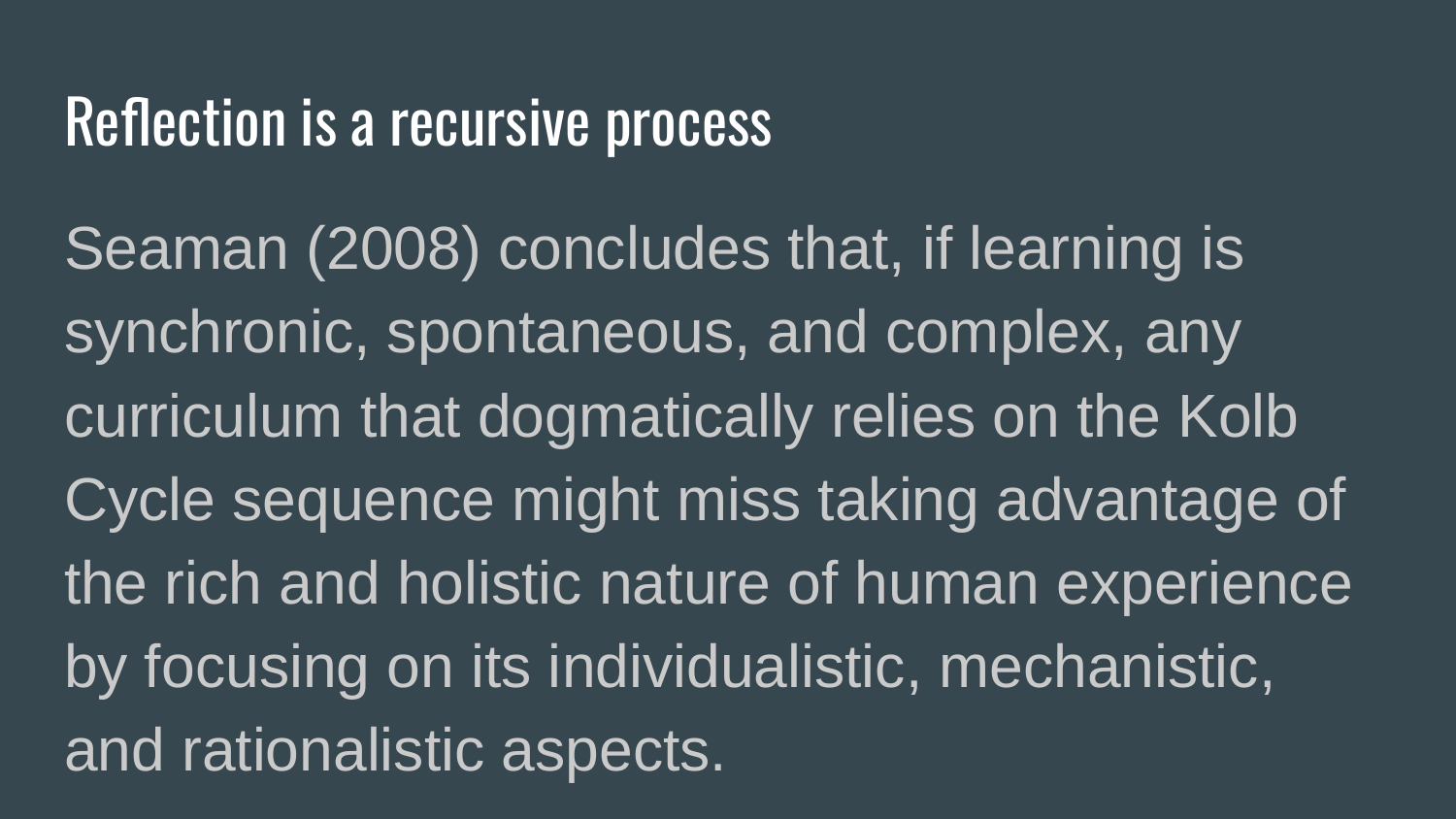

# Reflection is a recursive process
Seaman (2008) concludes that, if learning is synchronic, spontaneous, and complex, any curriculum that dogmatically relies on the Kolb Cycle sequence might miss taking advantage of the rich and holistic nature of human experience by focusing on its individualistic, mechanistic, and rationalistic aspects.